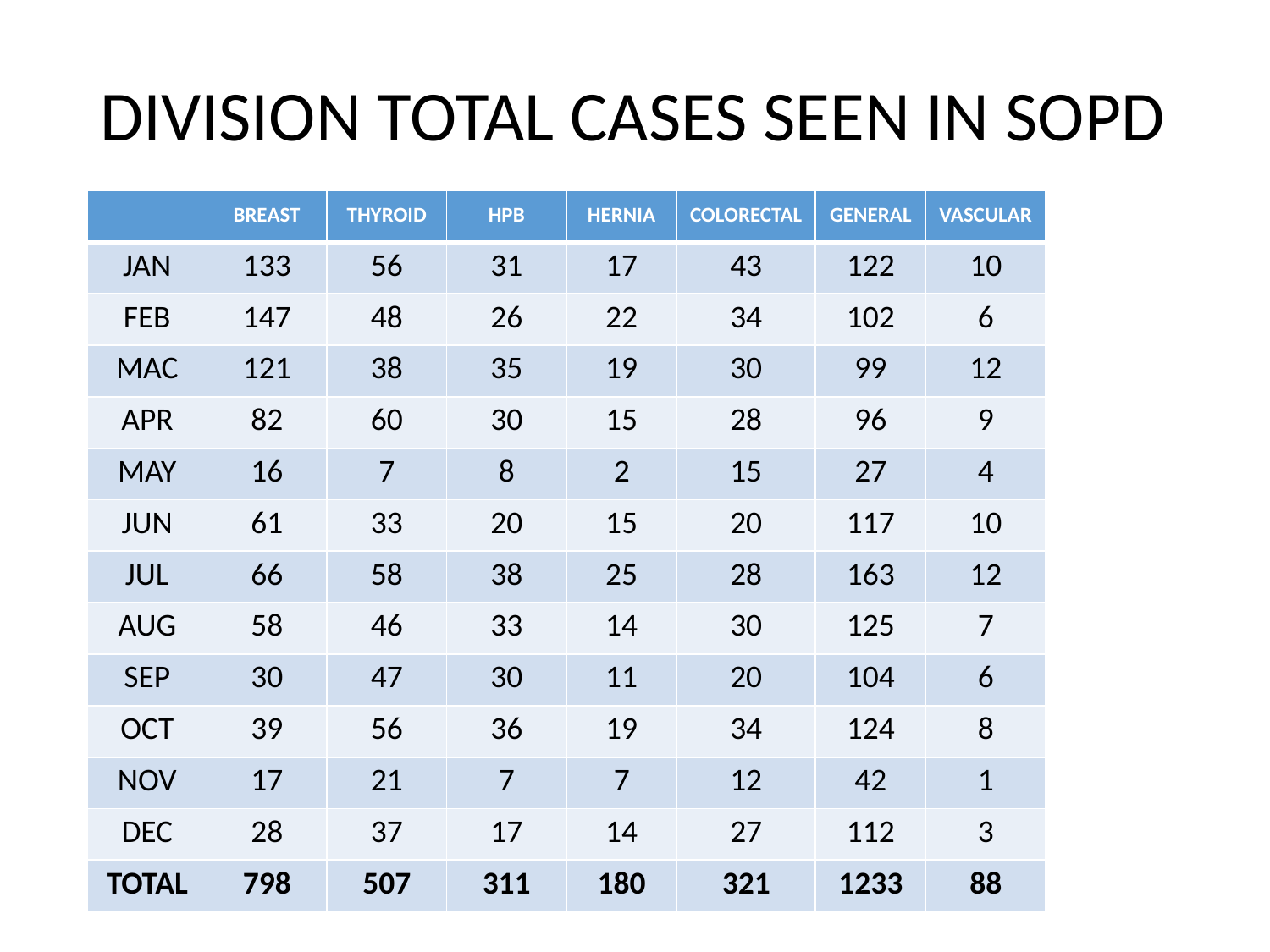

# DIVISION TOTAL CASES SEEN IN SOPD
|  | BREAST | THYROID | HPB | HERNIA | COLORECTAL | GENERAL | VASCULAR |
| --- | --- | --- | --- | --- | --- | --- | --- |
| JAN | 133 | 56 | 31 | 17 | 43 | 122 | 10 |
| FEB | 147 | 48 | 26 | 22 | 34 | 102 | 6 |
| MAC | 121 | 38 | 35 | 19 | 30 | 99 | 12 |
| APR | 82 | 60 | 30 | 15 | 28 | 96 | 9 |
| MAY | 16 | 7 | 8 | 2 | 15 | 27 | 4 |
| JUN | 61 | 33 | 20 | 15 | 20 | 117 | 10 |
| JUL | 66 | 58 | 38 | 25 | 28 | 163 | 12 |
| AUG | 58 | 46 | 33 | 14 | 30 | 125 | 7 |
| SEP | 30 | 47 | 30 | 11 | 20 | 104 | 6 |
| OCT | 39 | 56 | 36 | 19 | 34 | 124 | 8 |
| NOV | 17 | 21 | 7 | 7 | 12 | 42 | 1 |
| DEC | 28 | 37 | 17 | 14 | 27 | 112 | 3 |
| TOTAL | 798 | 507 | 311 | 180 | 321 | 1233 | 88 |